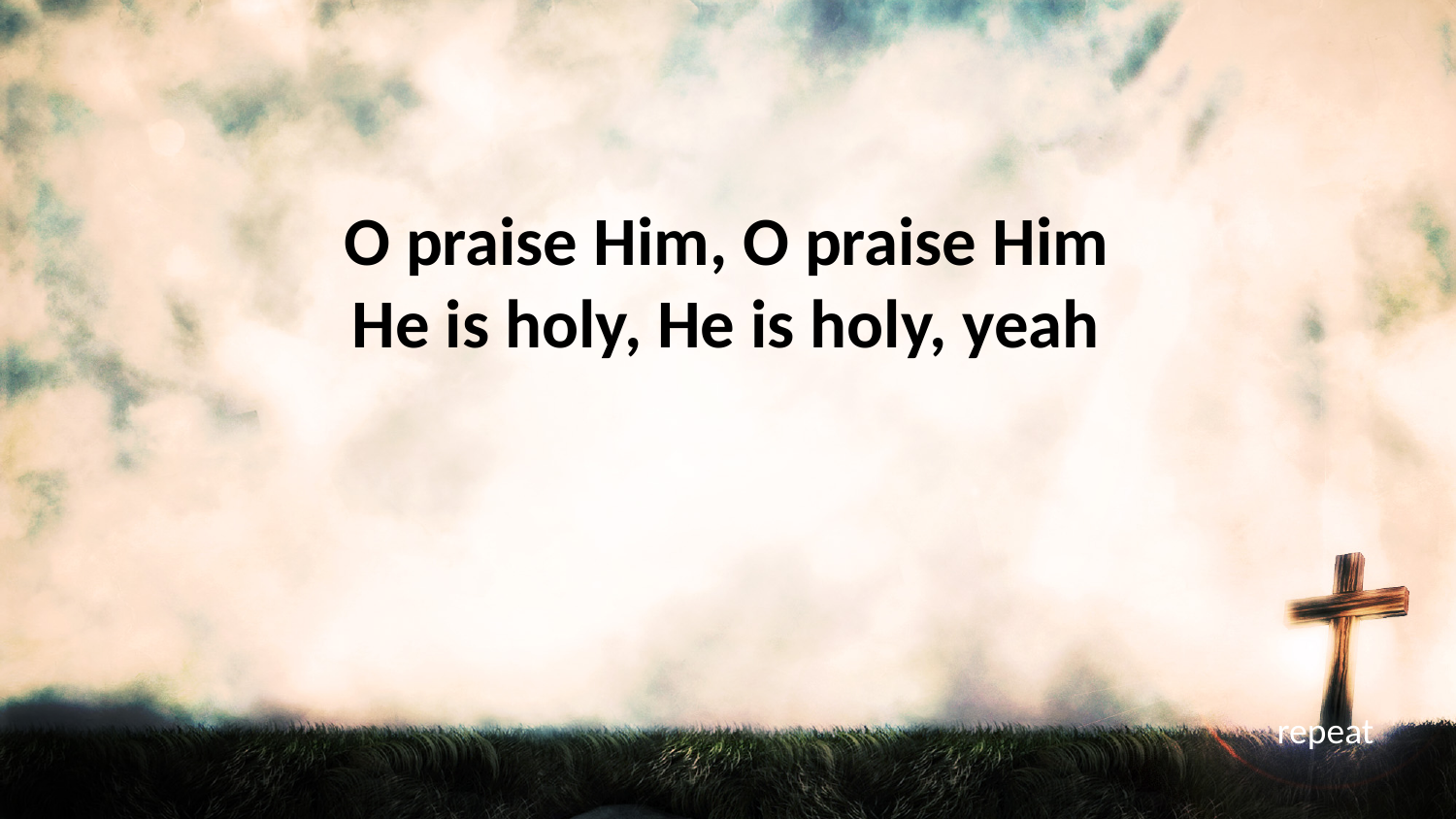

O praise Him, O praise Him
He is holy, He is holy, yeah
repeat